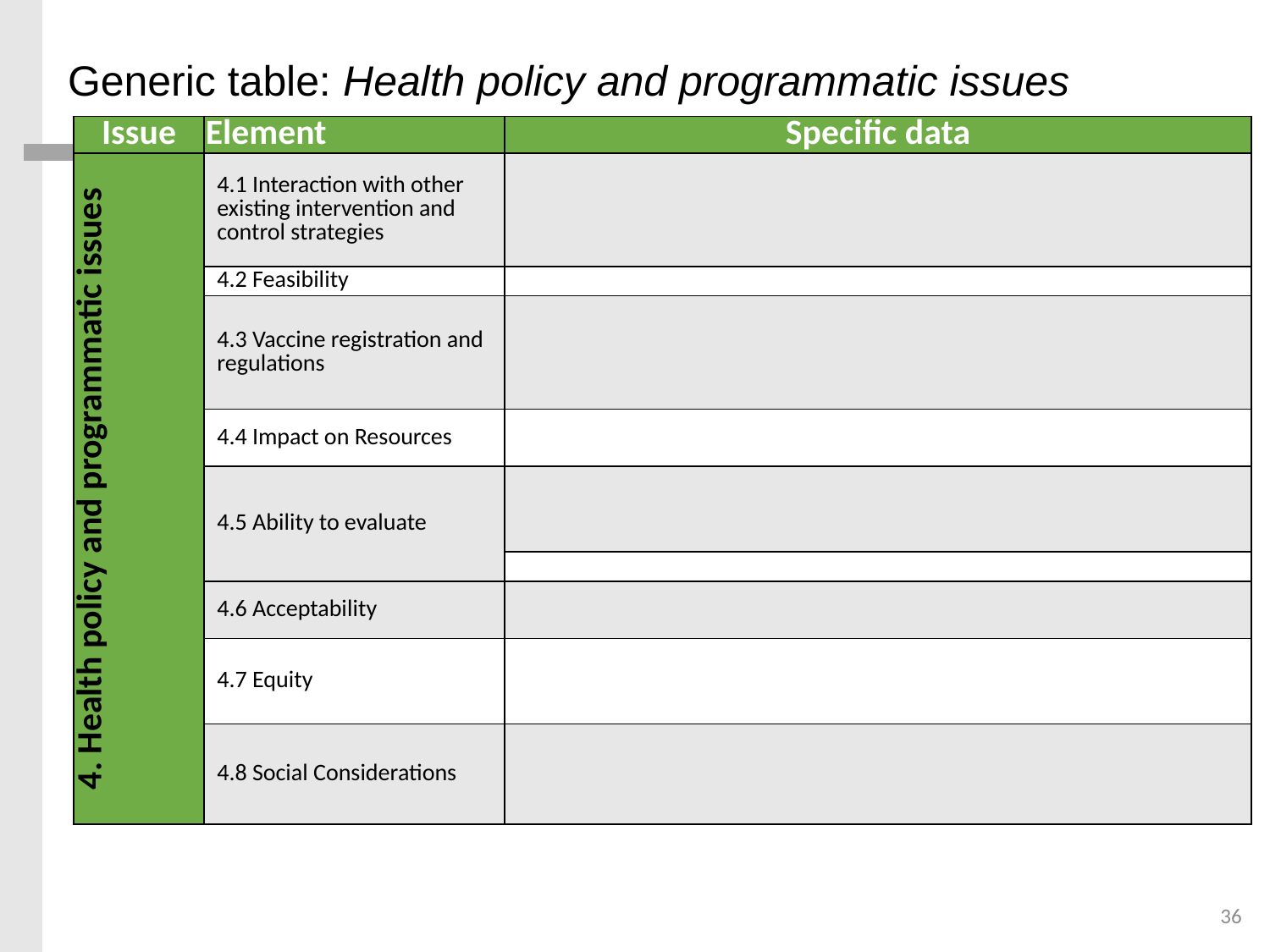

# Generic table: Health policy and programmatic issues
| Issue | Element | Specific data |
| --- | --- | --- |
| 4. Health policy and programmatic issues | 4.1 Interaction with other existing intervention and control strategies |  |
|  | 4.2 Feasibility |  |
|  | 4.3 Vaccine registration and regulations |  |
|  | 4.4 Impact on Resources |  |
|  | 4.5 Ability to evaluate |  |
|  |  |  |
|  | 4.6 Acceptability |  |
|  | 4.7 Equity |  |
|  | 4.8 Social Considerations |  |
36